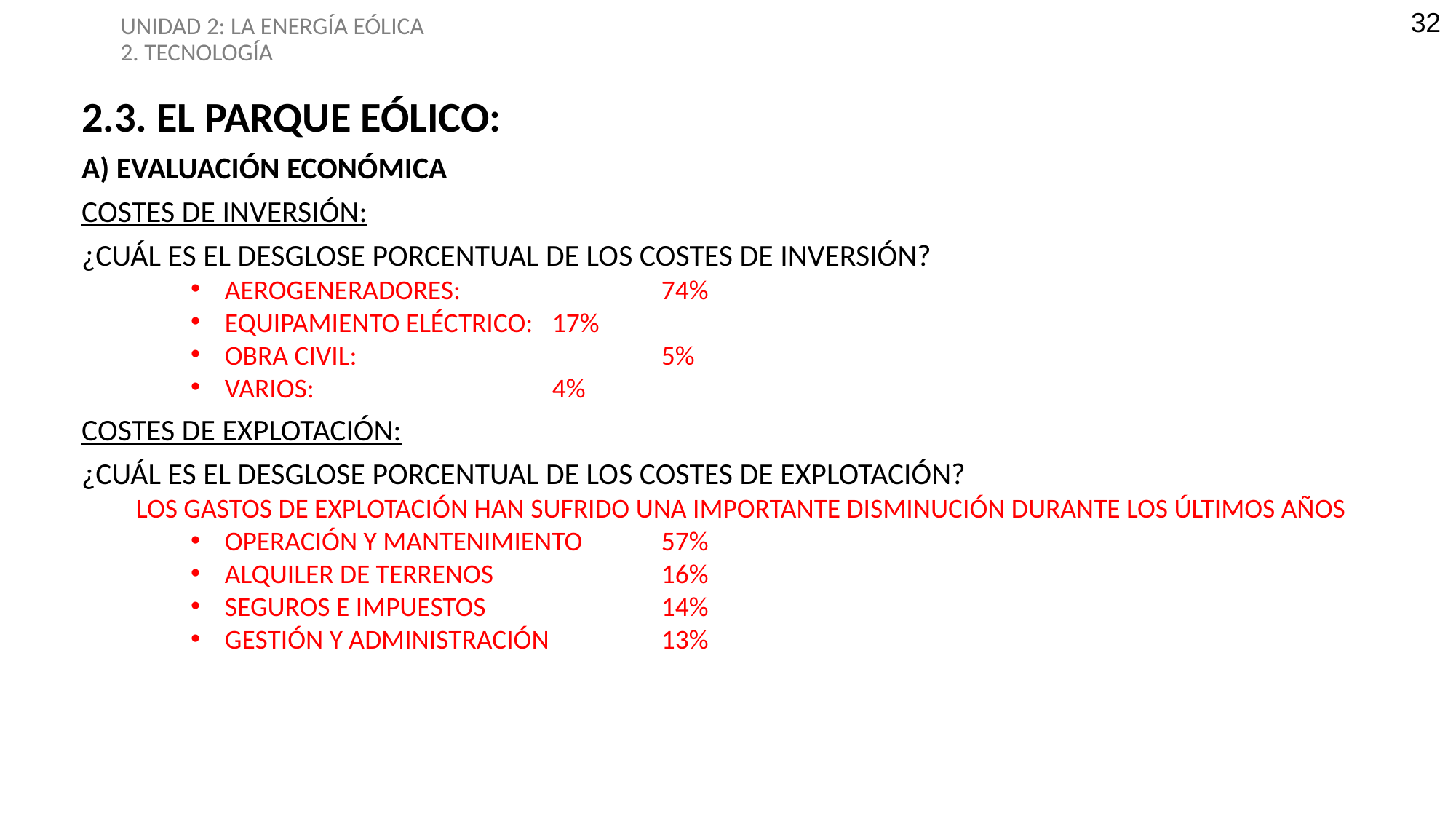

UNIDAD 2: LA ENERGÍA EÓLICA
2. TECNOLOGÍA
32
2.3. EL PARQUE EÓLICO:
A) EVALUACIÓN ECONÓMICA
COSTES DE INVERSIÓN:
¿CUÁL ES EL DESGLOSE PORCENTUAL DE LOS COSTES DE INVERSIÓN?
AEROGENERADORES: 		74%
EQUIPAMIENTO ELÉCTRICO: 	17%
OBRA CIVIL: 			5%
VARIOS: 			4%
COSTES DE EXPLOTACIÓN:
¿CUÁL ES EL DESGLOSE PORCENTUAL DE LOS COSTES DE EXPLOTACIÓN?
LOS GASTOS DE EXPLOTACIÓN HAN SUFRIDO UNA IMPORTANTE DISMINUCIÓN DURANTE LOS ÚLTIMOS AÑOS
OPERACIÓN Y MANTENIMIENTO 	57%
ALQUILER DE TERRENOS 		16%
SEGUROS E IMPUESTOS 		14%
GESTIÓN Y ADMINISTRACIÓN 	13%